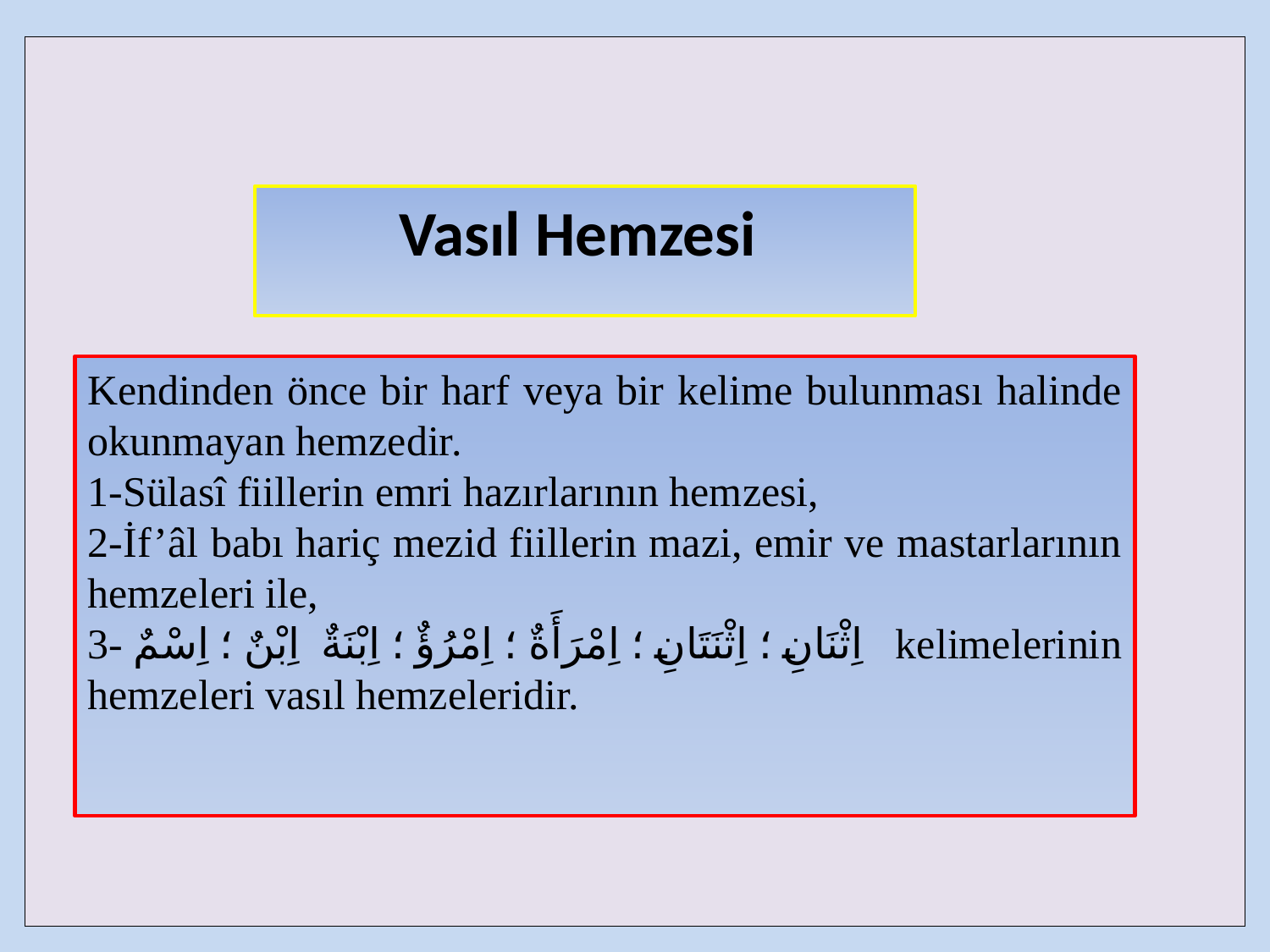

|  |
| --- |
Vasıl Hemzesi

Kendinden önce bir harf veya bir kelime bulunması halinde okunmayan hemzedir.
1-Sülasî fiillerin emri hazırlarının hemzesi,
2-İf’âl babı hariç mezid fiillerin mazi, emir ve mastarlarının hemzeleri ile,
3- اِثْنَانِ ؛ اِثْنَتَانِ ؛ اِمْرَأَةٌ ؛ اِمْرُؤٌ ؛ اِبْنَةٌ  اِبْنٌ ؛ اِسْمٌ   kelimelerinin hemzeleri vasıl hemzeleridir.